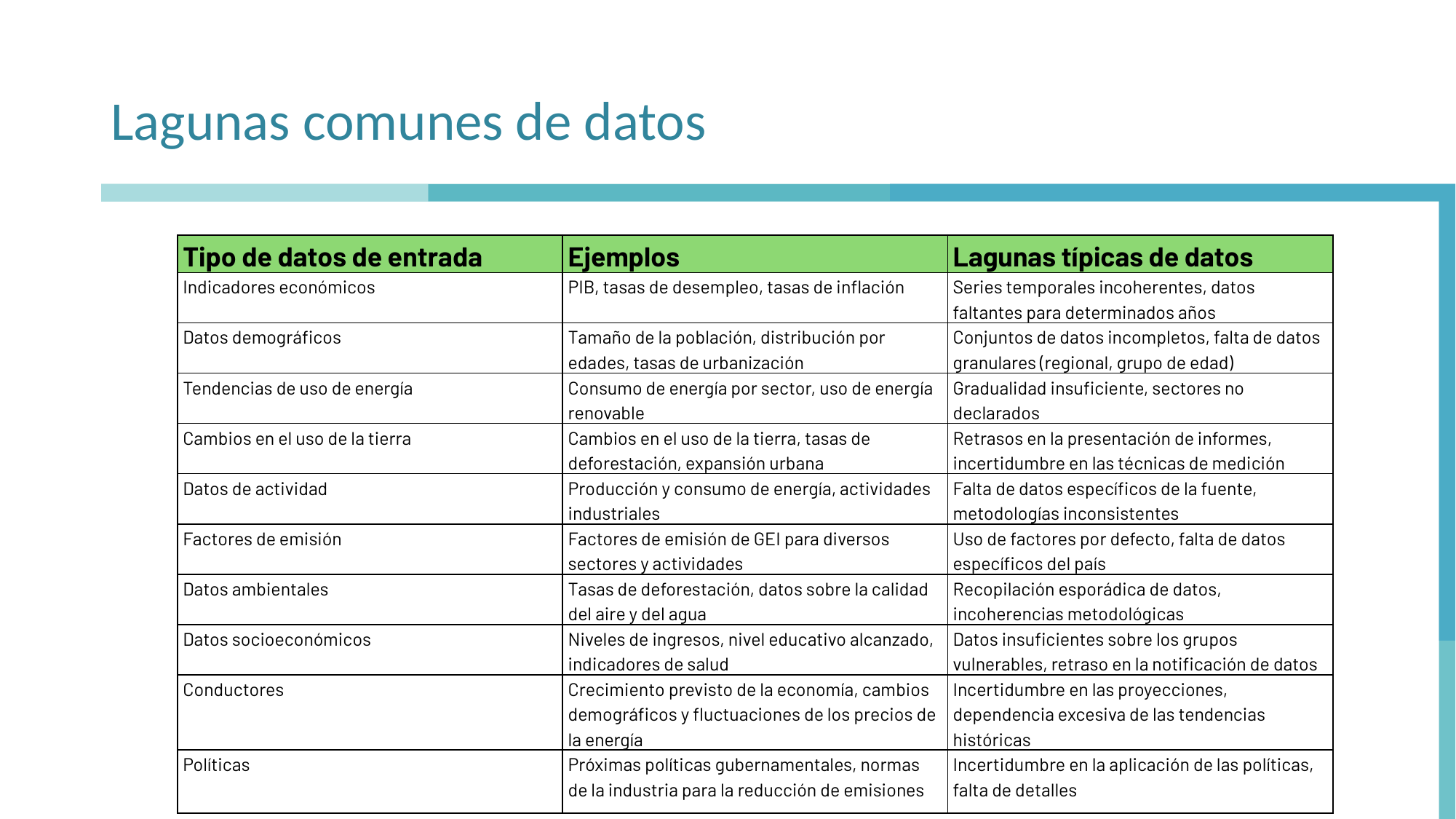

# Lagunas comunes de datos
| Tipo de datos de entrada | Ejemplos | Lagunas típicas de datos |
| --- | --- | --- |
| Indicadores económicos | PIB, tasas de desempleo, tasas de inflación | Series temporales incoherentes, datos faltantes para determinados años |
| Datos demográficos | Tamaño de la población, distribución por edades, tasas de urbanización | Conjuntos de datos incompletos, falta de datos granulares (regional, grupo de edad) |
| Tendencias de uso de energía | Consumo de energía por sector, uso de energía renovable | Gradualidad insuficiente, sectores no declarados |
| Cambios en el uso de la tierra | Cambios en el uso de la tierra, tasas de deforestación, expansión urbana | Retrasos en la presentación de informes, incertidumbre en las técnicas de medición |
| Datos de actividad | Producción y consumo de energía, actividades industriales | Falta de datos específicos de la fuente, metodologías inconsistentes |
| Factores de emisión | Factores de emisión de GEI para diversos sectores y actividades | Uso de factores por defecto, falta de datos específicos del país |
| Datos ambientales | Tasas de deforestación, datos sobre la calidad del aire y del agua | Recopilación esporádica de datos, incoherencias metodológicas |
| Datos socioeconómicos | Niveles de ingresos, nivel educativo alcanzado, indicadores de salud | Datos insuficientes sobre los grupos vulnerables, retraso en la notificación de datos |
| Conductores | Crecimiento previsto de la economía, cambios demográficos y fluctuaciones de los precios de la energía | Incertidumbre en las proyecciones, dependencia excesiva de las tendencias históricas |
| Políticas | Próximas políticas gubernamentales, normas de la industria para la reducción de emisiones | Incertidumbre en la aplicación de las políticas, falta de detalles |